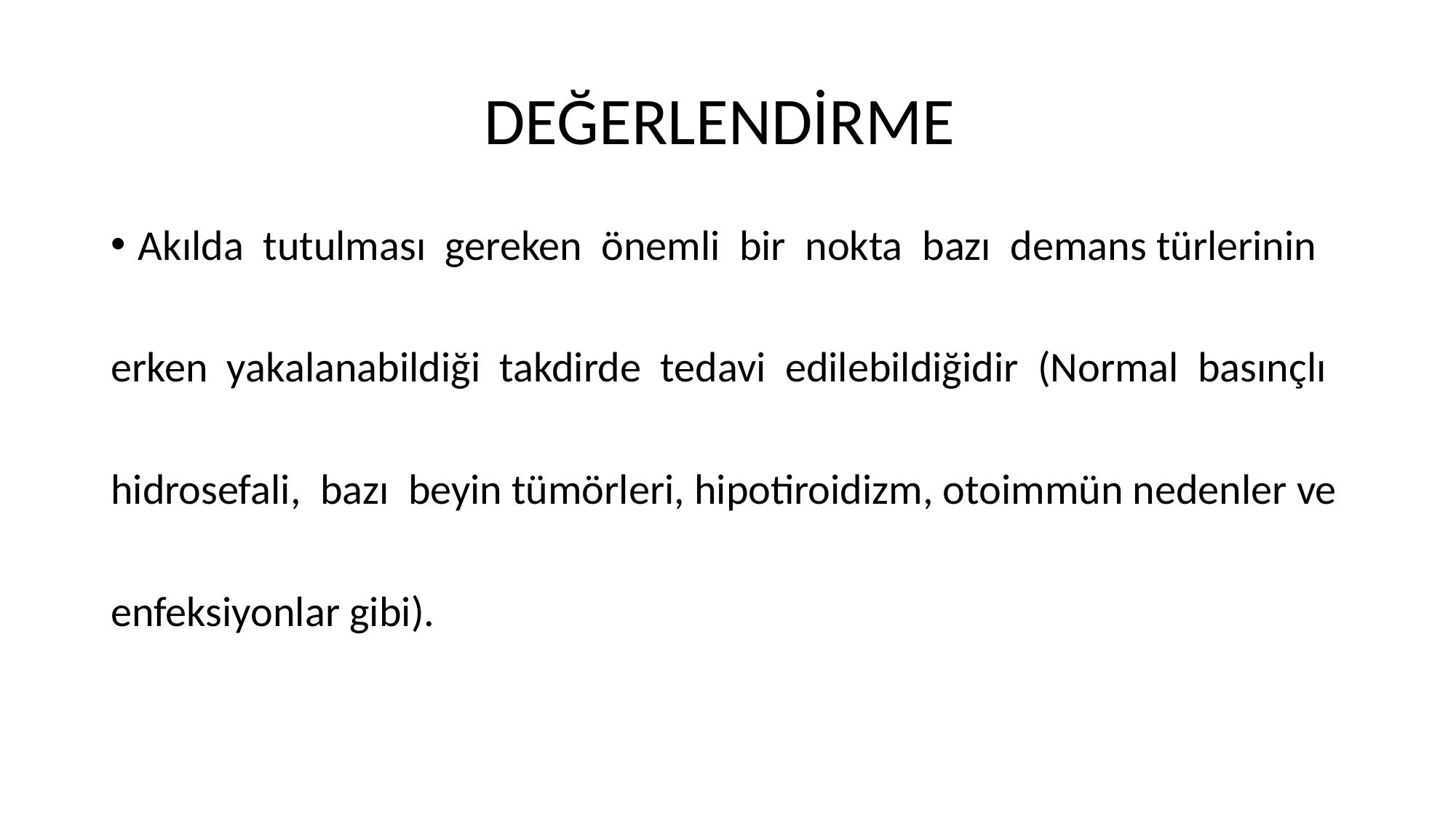

# DEĞERLENDİRME
Akılda  tutulması  gereken  önemli  bir  nokta  bazı  demans türlerinin

erken  yakalanabildiği  takdirde  tedavi  edilebildiğidir  (Normal  basınçlı

hidrosefali,  bazı  beyin tümörleri, hipotiroidizm, otoimmün nedenler ve

enfeksiyonlar gibi).